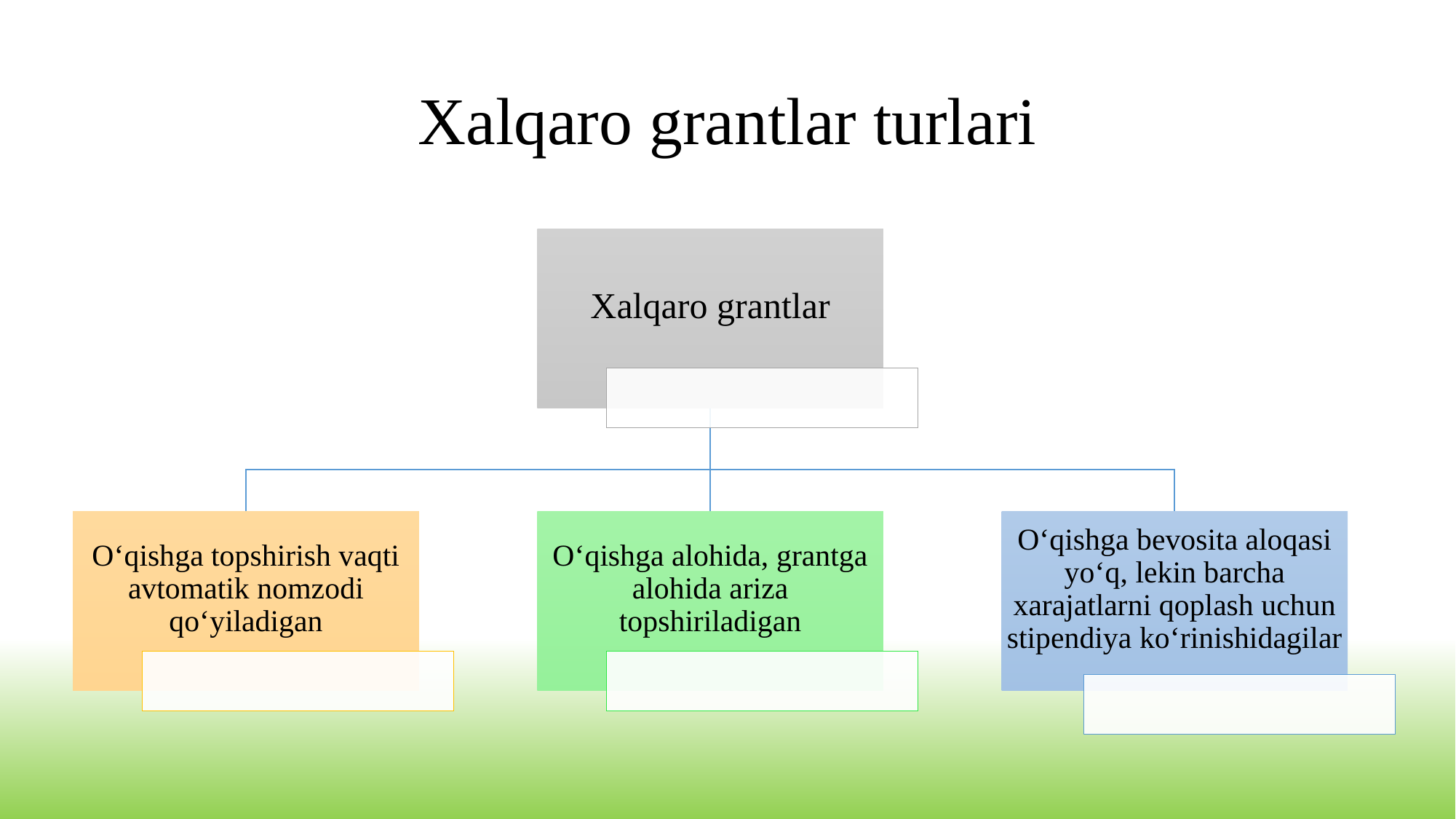

# Xalqaro grantlar turlari
Xalqaro grantlar

O‘qishga topshirish vaqti avtomatik nomzodi qo‘yiladigan

O‘qishga alohida, grantga alohida ariza topshiriladigan

O‘qishga bevosita aloqasi yo‘q, lekin barcha xarajatlarni qoplash uchun stipendiya ko‘rinishidagilar